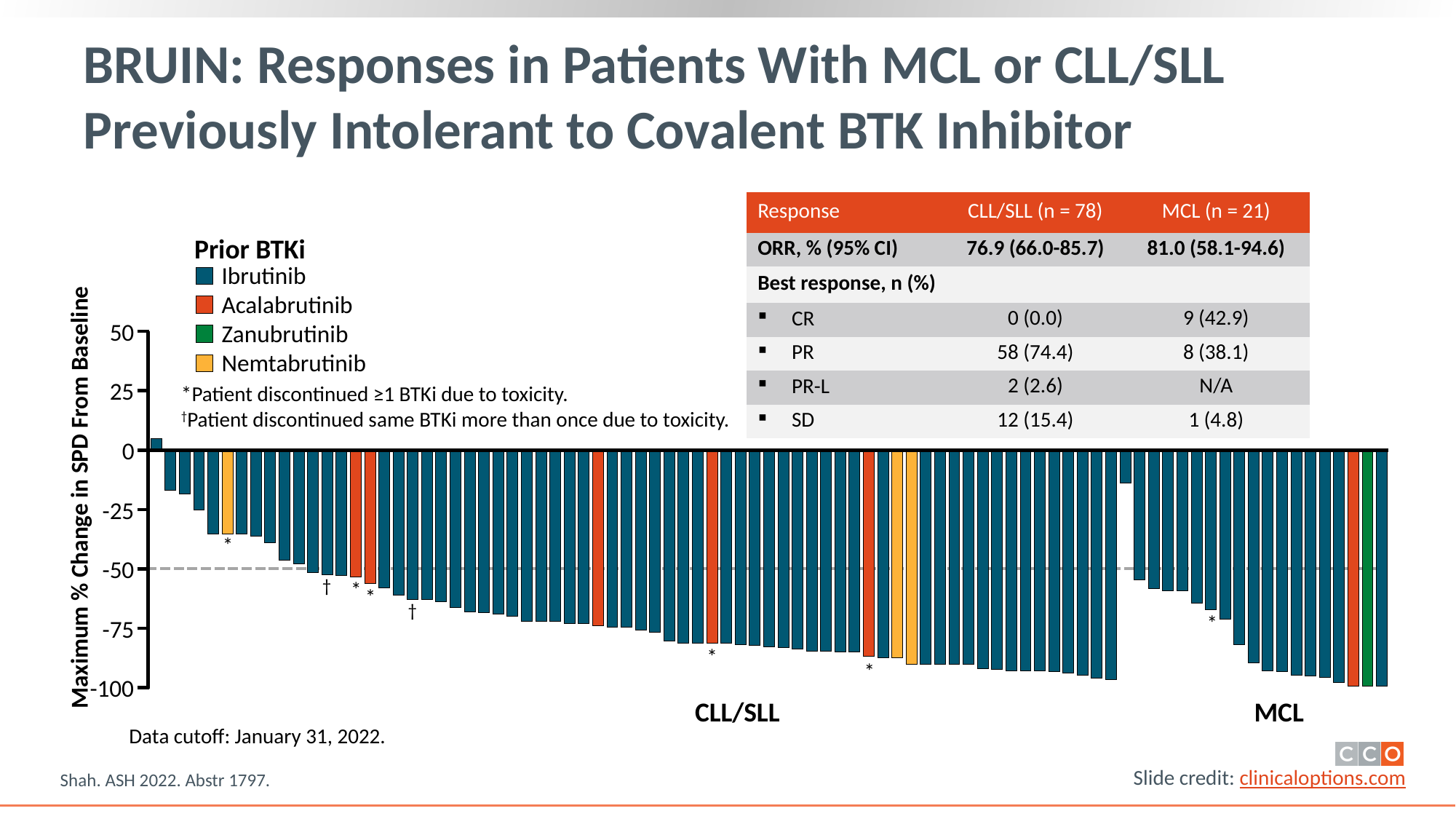

# BRUIN: Responses in Patients With MCL or CLL/SLL Previously Intolerant to Covalent BTK Inhibitor
| Response | CLL/SLL (n = 78) | MCL (n = 21) |
| --- | --- | --- |
| ORR, % (95% CI) | 76.9 (66.0-85.7) | 81.0 (58.1-94.6) |
| Best response, n (%) |  |  |
| CR | 0 (0.0) | 9 (42.9) |
| PR | 58 (74.4) | 8 (38.1) |
| PR-L | 2 (2.6) | N/A |
| SD | 12 (15.4) | 1 (4.8) |
Prior BTKi
Ibrutinib
Acalabrutinib
Zanubrutinib
Nemtabrutinib

*Patient discontinued ≥1 BTKi due to toxicity.
†Patient discontinued same BTKi more than once due to toxicity.
50
25
0
-25
-50
-75
-100

*
†
*
*
†
*
*
*
Maximum % Change in SPD From Baseline
CLL/SLL
MCL
Data cutoff: January 31, 2022.
Shah. ASH 2022. Abstr 1797.